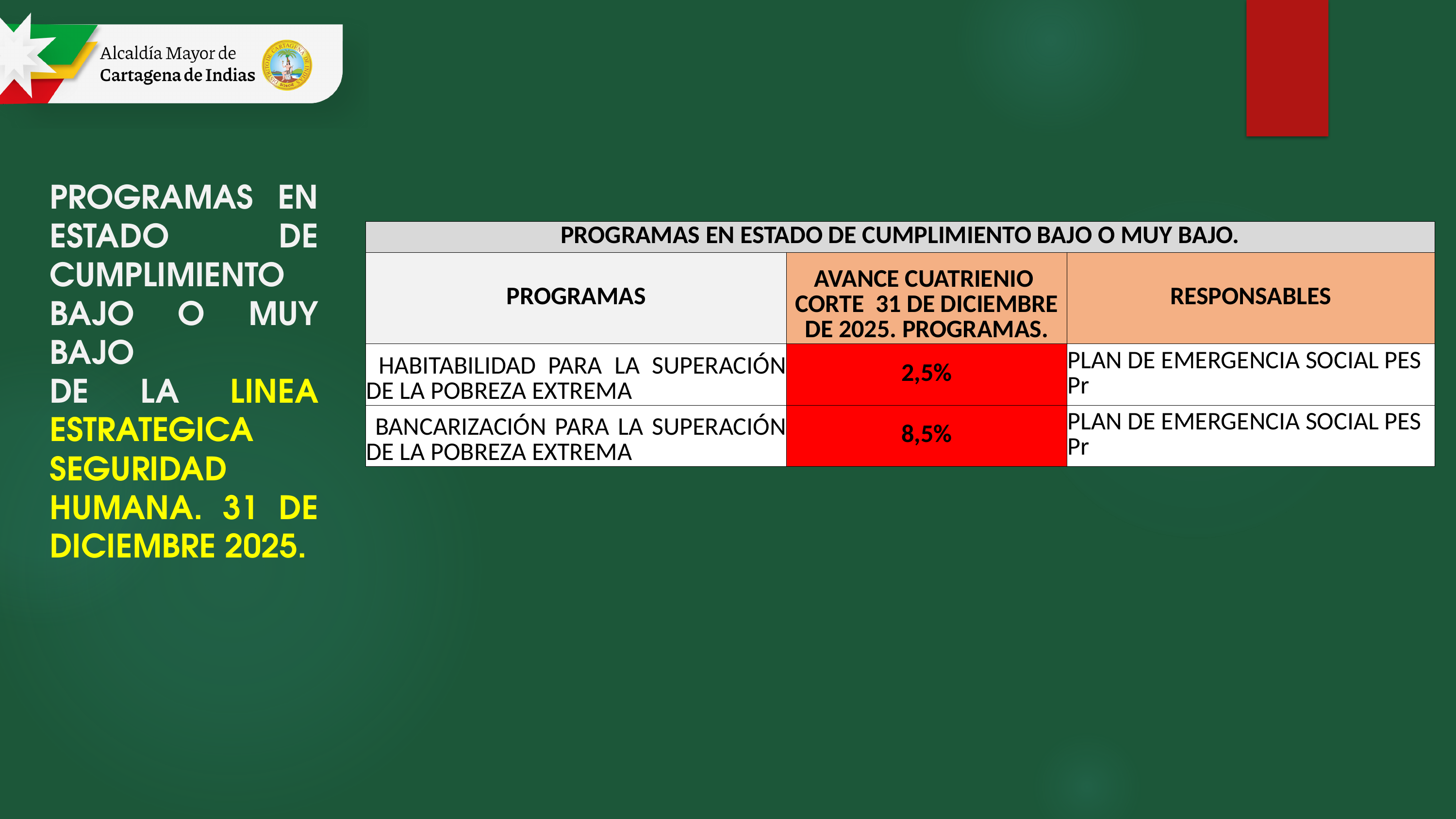

PROGRAMAS EN ESTADO DE CUMPLIMIENTO BAJO O MUY BAJO
DE LA LINEA ESTRATEGICA SEGURIDAD HUMANA. 31 DE DICIEMBRE 2025.
| PROGRAMAS EN ESTADO DE CUMPLIMIENTO BAJO O MUY BAJO. |  |  |
| --- | --- | --- |
| PROGRAMAS | AVANCE CUATRIENIO CORTE 31 DE DICIEMBRE DE 2025. PROGRAMAS. | RESPONSABLES |
| HABITABILIDAD PARA LA SUPERACIÓN DE LA POBREZA EXTREMA | 2,5% | PLAN DE EMERGENCIA SOCIAL PES Pr |
| BANCARIZACIÓN PARA LA SUPERACIÓN DE LA POBREZA EXTREMA | 8,5% | PLAN DE EMERGENCIA SOCIAL PES Pr |